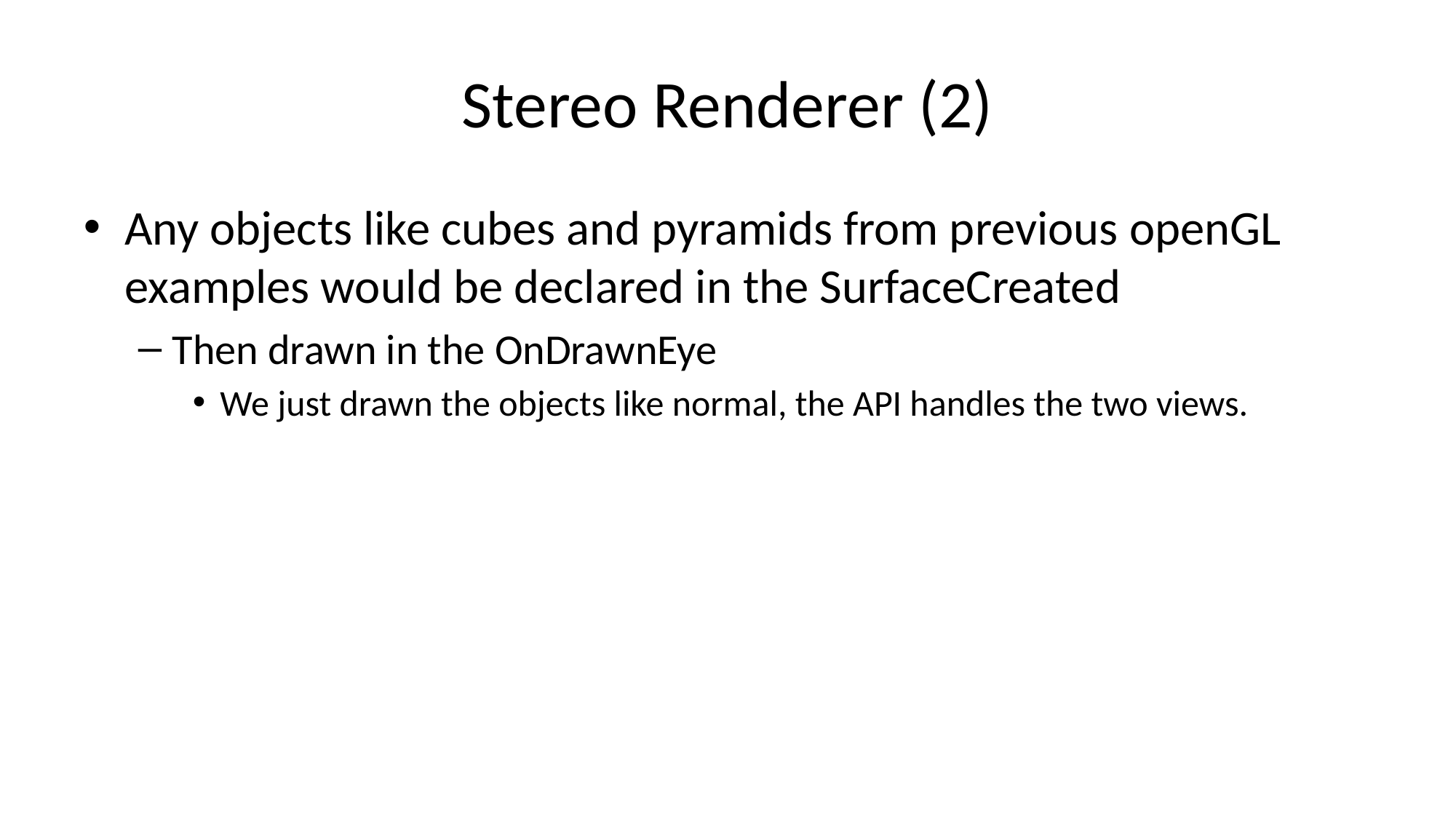

# Stereo Renderer (2)
Any objects like cubes and pyramids from previous openGL examples would be declared in the SurfaceCreated
Then drawn in the OnDrawnEye
We just drawn the objects like normal, the API handles the two views.